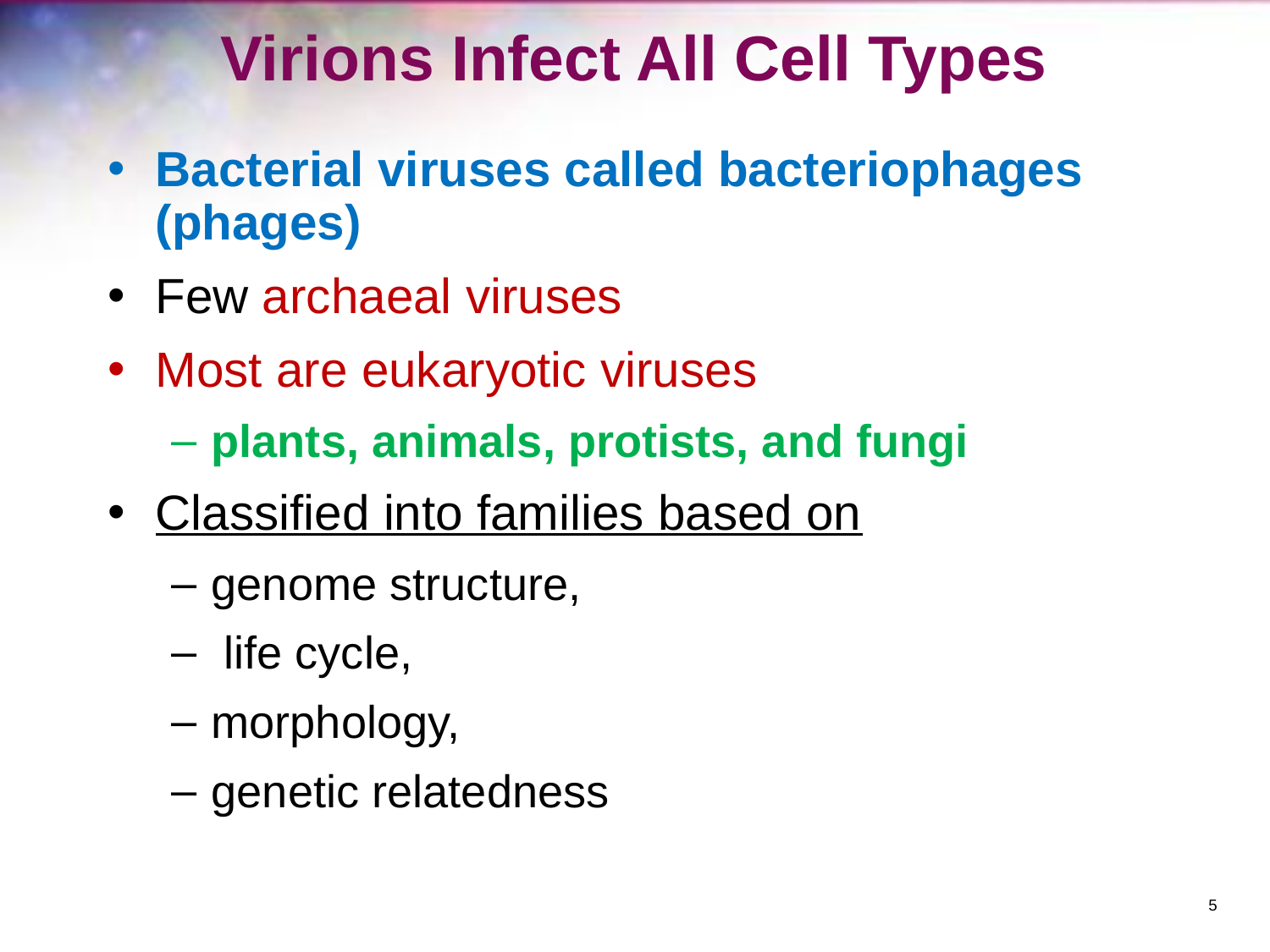

# Virions Infect All Cell Types
Bacterial viruses called bacteriophages (phages)
Few archaeal viruses
Most are eukaryotic viruses
plants, animals, protists, and fungi
Classified into families based on
genome structure,
 life cycle,
morphology,
genetic relatedness
5